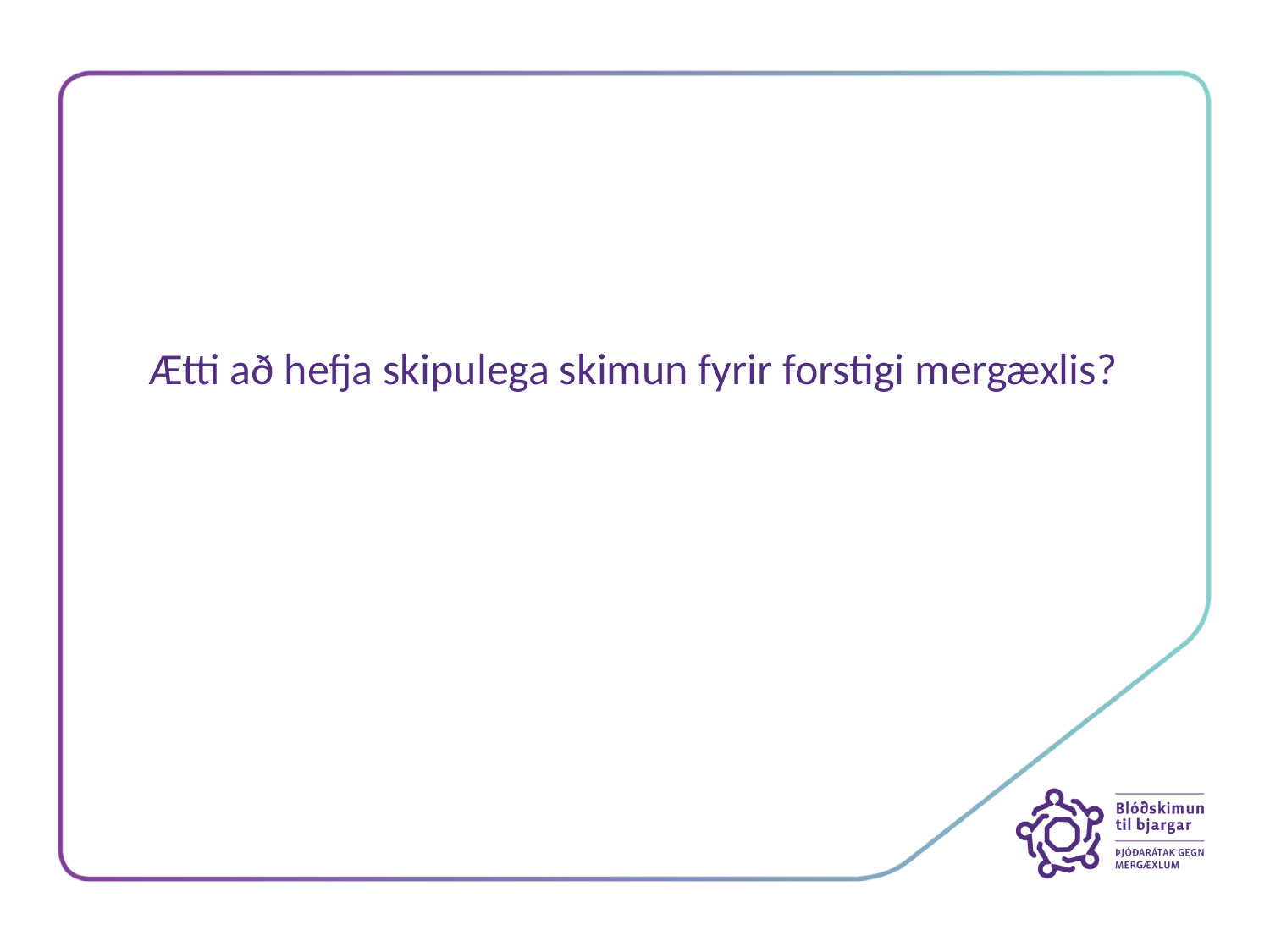

# Ætti að hefja skipulega skimun fyrir forstigi mergæxlis?